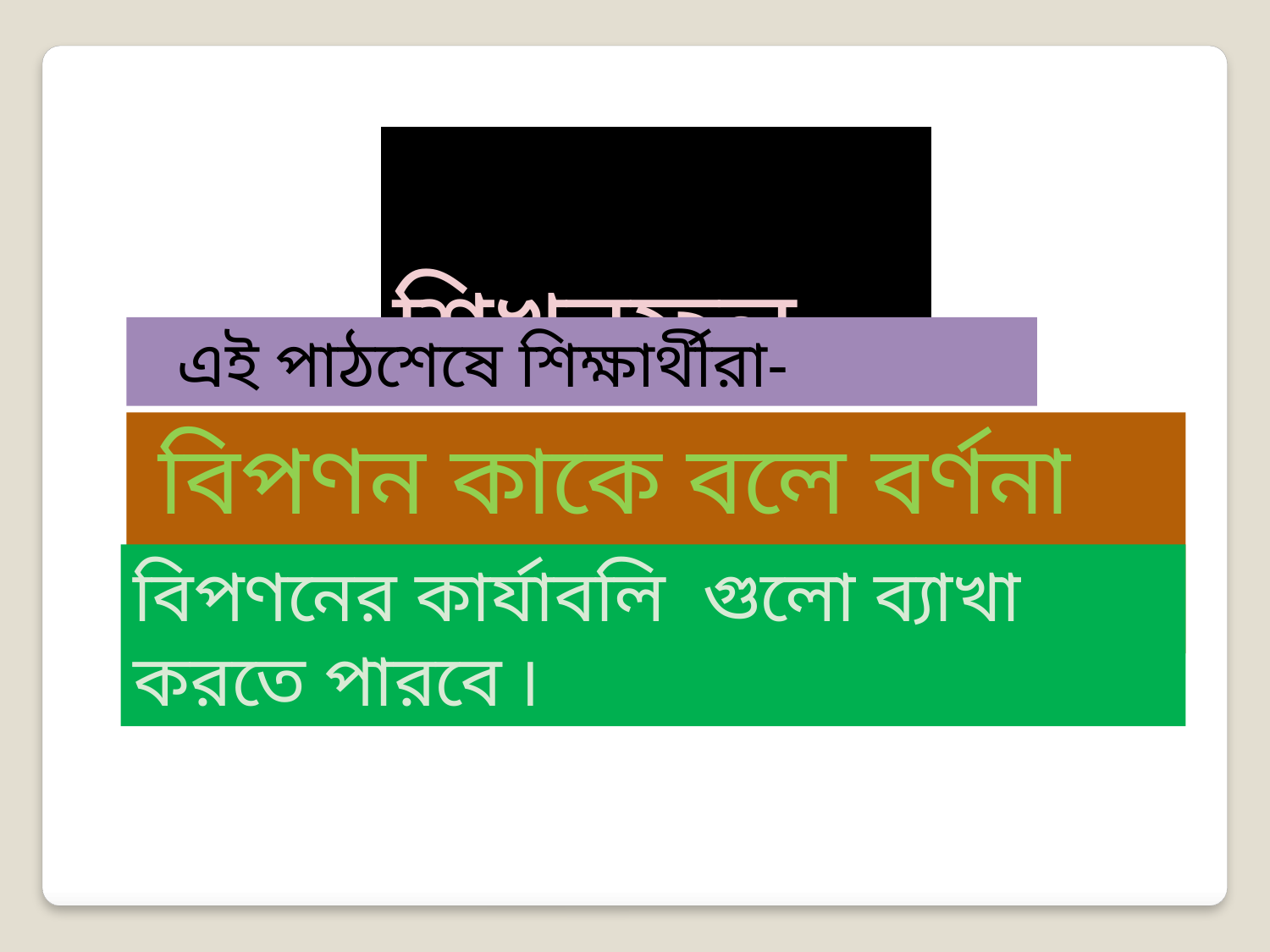

শিখনফল
   এই পাঠশেষে শিক্ষার্থীরা-
 বিপণন কাকে বলে বর্ণনা পারবে ৷
বিপণনের কার্যাবলি  গুলো ব্যাখা করতে পারবে ৷